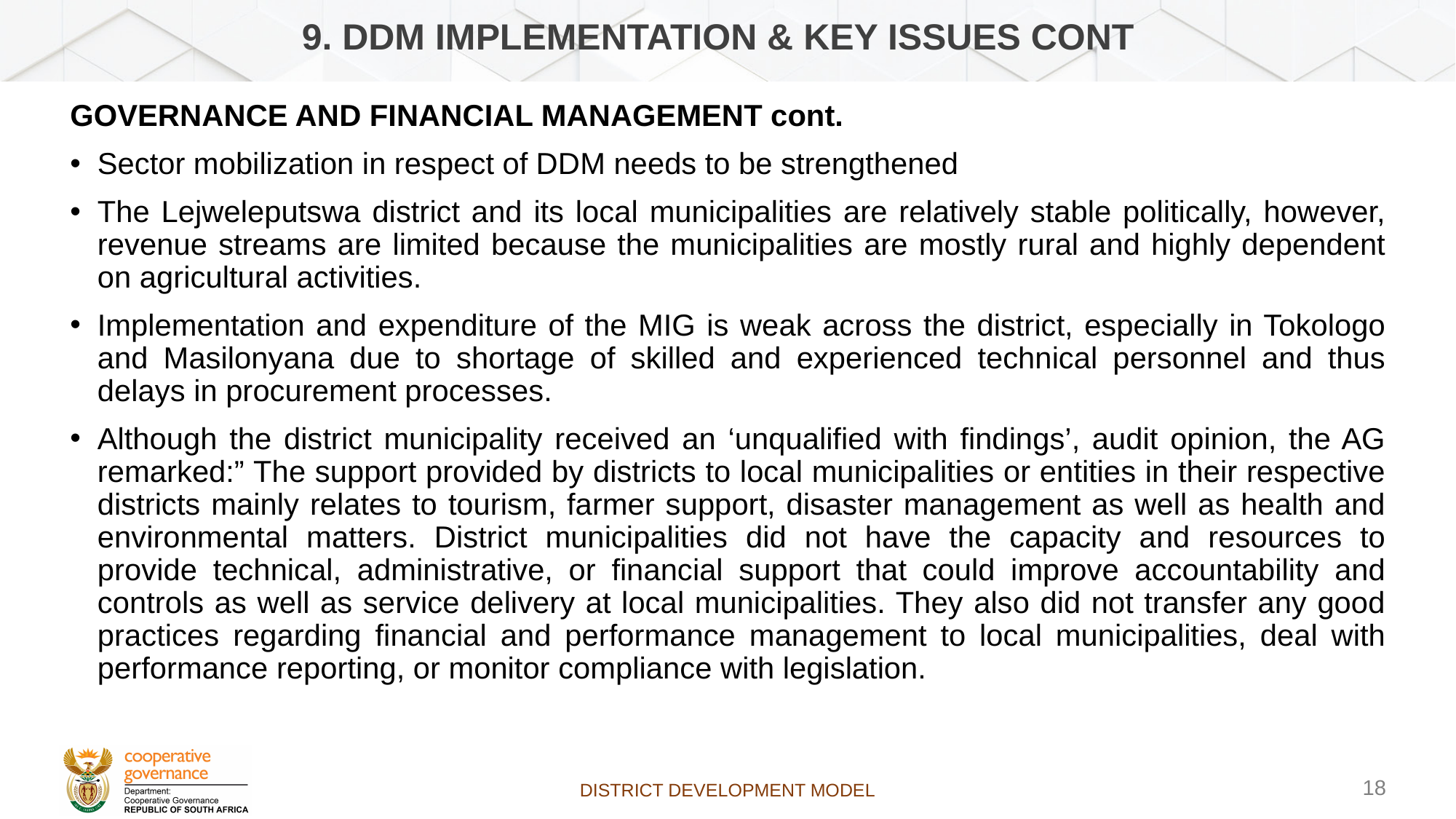

# 9. DDM IMPLEMENTATION & KEY ISSUES CONT
GOVERNANCE AND FINANCIAL MANAGEMENT cont.
Sector mobilization in respect of DDM needs to be strengthened
The Lejweleputswa district and its local municipalities are relatively stable politically, however, revenue streams are limited because the municipalities are mostly rural and highly dependent on agricultural activities.
Implementation and expenditure of the MIG is weak across the district, especially in Tokologo and Masilonyana due to shortage of skilled and experienced technical personnel and thus delays in procurement processes.
Although the district municipality received an ‘unqualified with findings’, audit opinion, the AG remarked:” The support provided by districts to local municipalities or entities in their respective districts mainly relates to tourism, farmer support, disaster management as well as health and environmental matters. District municipalities did not have the capacity and resources to provide technical, administrative, or financial support that could improve accountability and controls as well as service delivery at local municipalities. They also did not transfer any good practices regarding financial and performance management to local municipalities, deal with performance reporting, or monitor compliance with legislation.